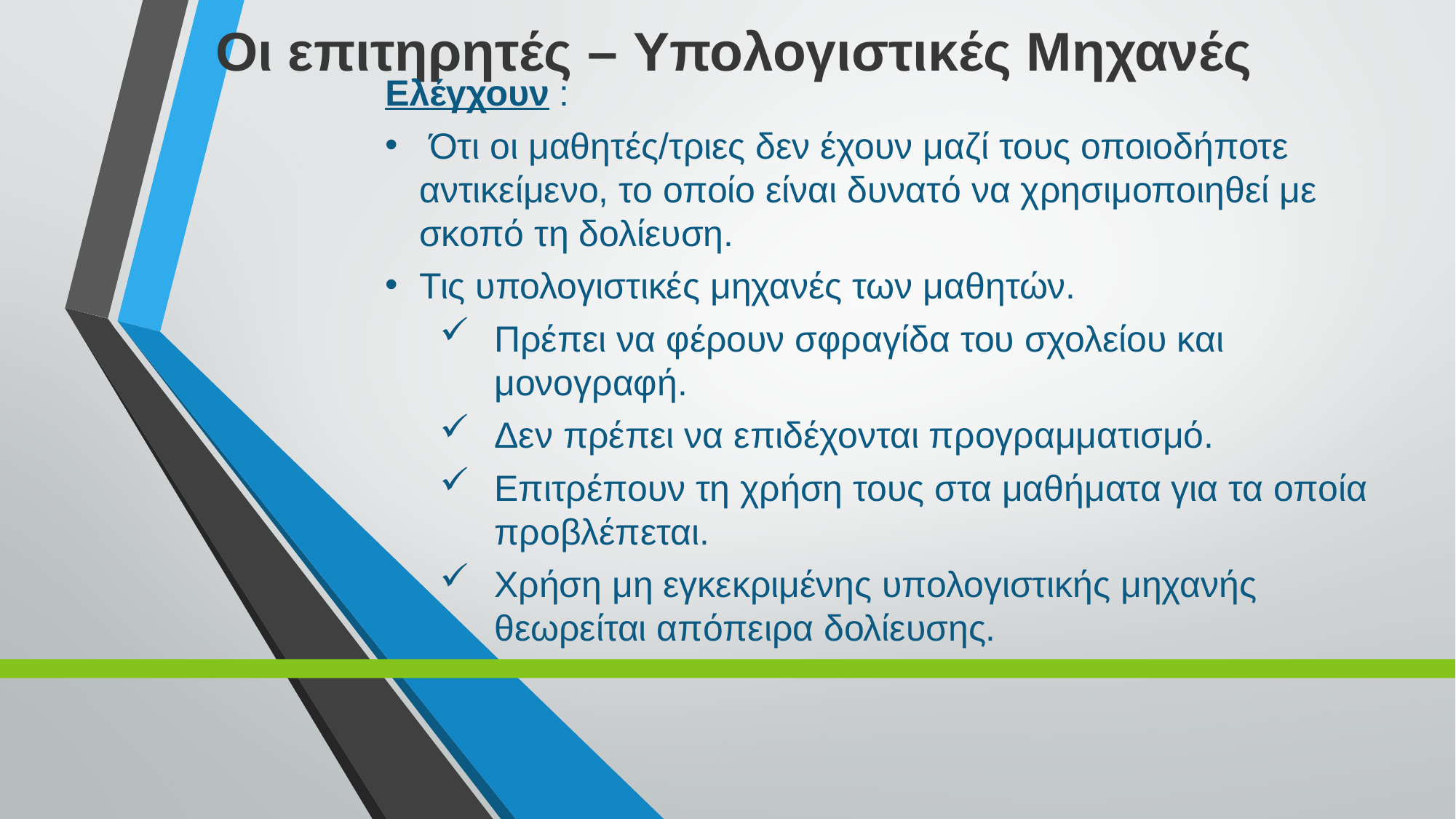

Οι επιτηρητές – Υπολογιστικές Μηχανές
Ελέγχουν :
 Ότι οι μαθητές/τριες δεν έχουν μαζί τους οποιοδήποτε αντικείμενο, το οποίο είναι δυνατό να χρησιμοποιηθεί με σκοπό τη δολίευση.
Τις υπολογιστικές μηχανές των μαθητών.
Πρέπει να φέρουν σφραγίδα του σχολείου και μονογραφή.
Δεν πρέπει να επιδέχονται προγραμματισμό.
Επιτρέπουν τη χρήση τους στα μαθήματα για τα οποία προβλέπεται.
Χρήση μη εγκεκριμένης υπολογιστικής μηχανής θεωρείται απόπειρα δολίευσης.